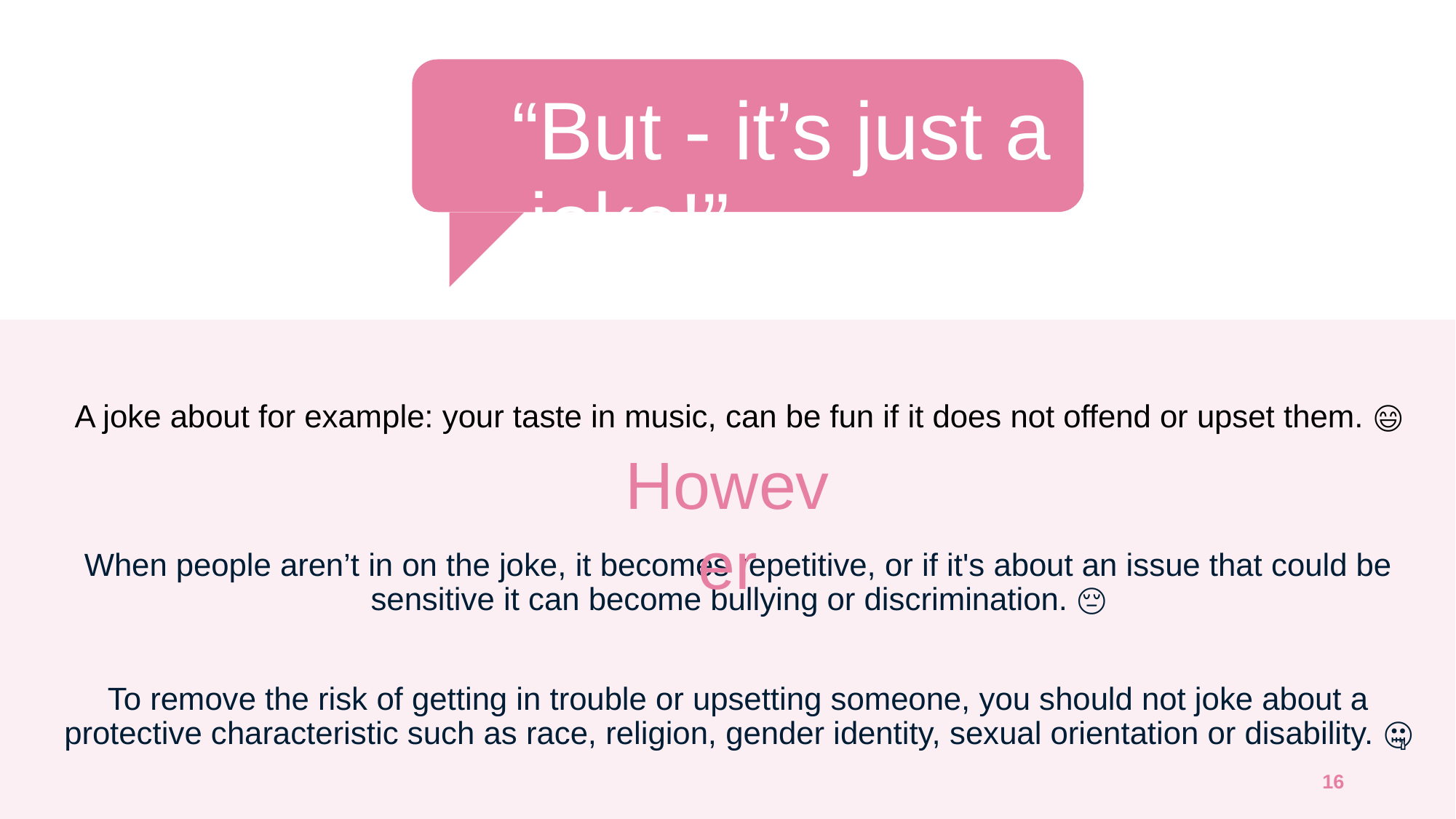

“But - it’s just a joke!”

A joke about for example: your taste in music, can be fun if it does not offend or upset them. 😄

When people aren’t in on the joke, it becomes repetitive, or if it's about an issue that could be sensitive it can become bullying or discrimination. 😔

To remove the risk of getting in trouble or upsetting someone, you should not joke about a protective characteristic such as race, religion, gender identity, sexual orientation or disability. 🤐

However
16